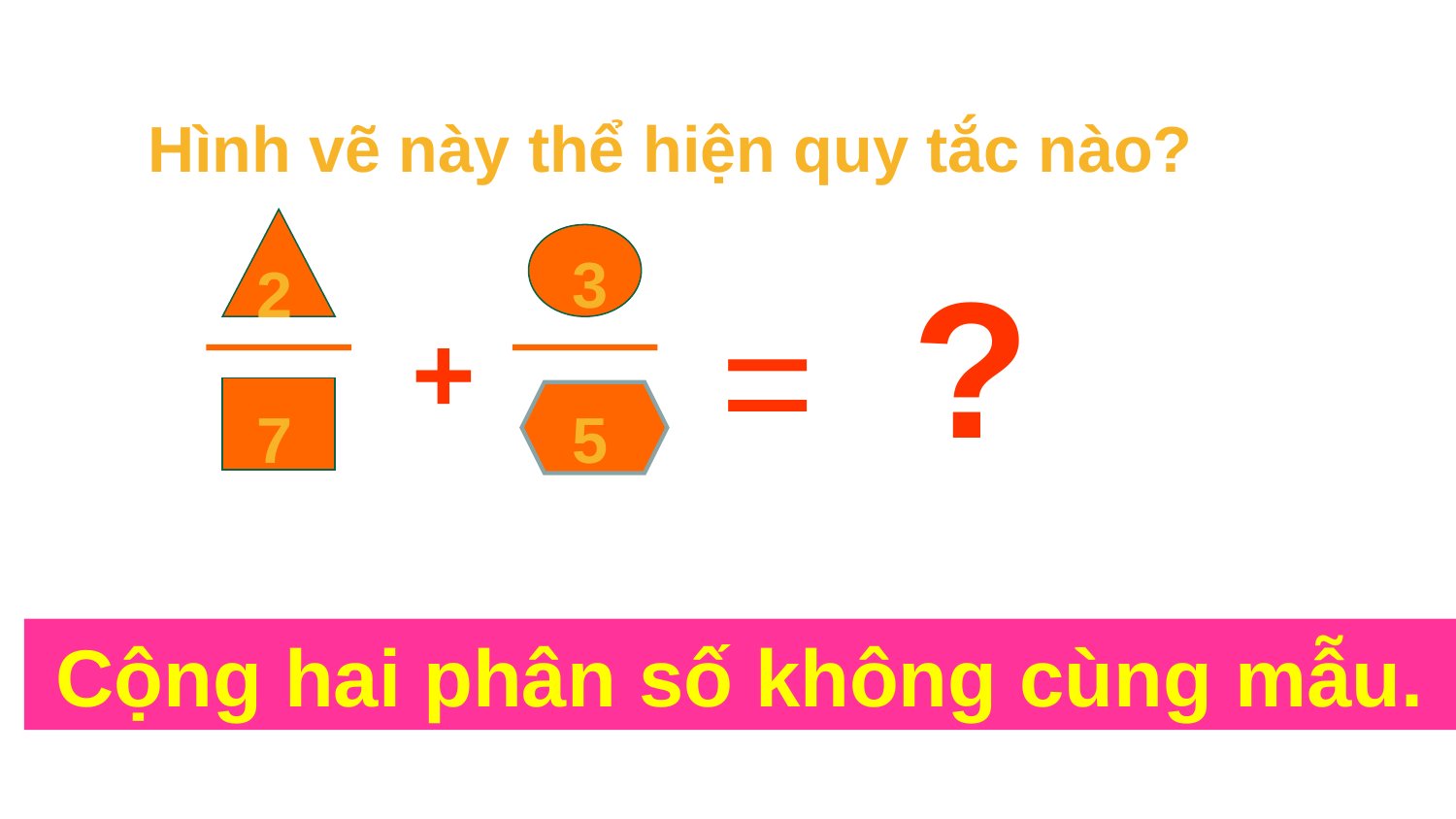

Hình vẽ này thể hiện quy tắc nào?

=
+

3
?
2

7
5
Cộng hai phân số không cùng mẫu.